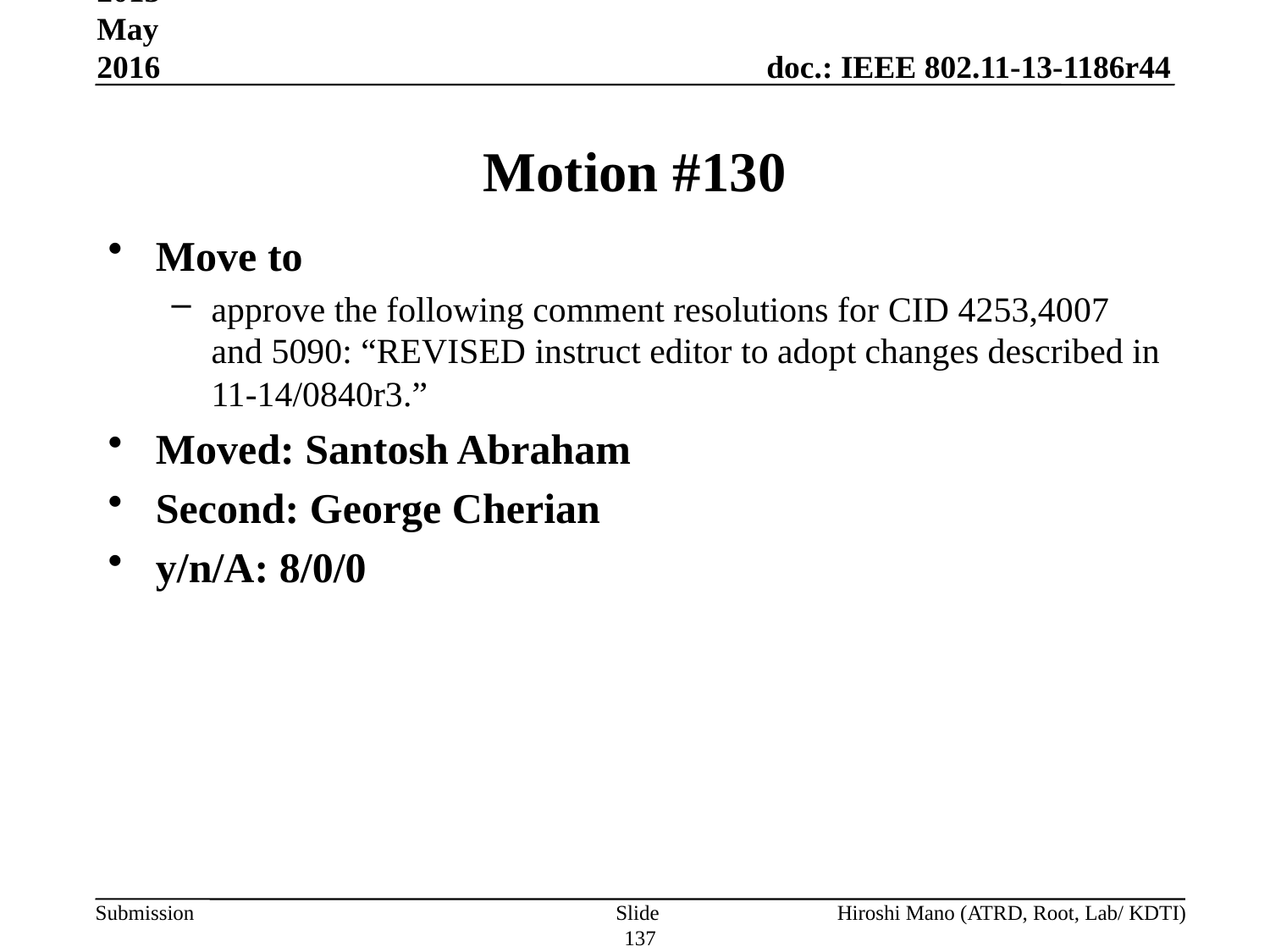

Sep 2013-May 2016
# Motion #130
Move to
approve the following comment resolutions for CID 4253,4007 and 5090: “REVISED instruct editor to adopt changes described in 11-14/0840r3.”
Moved: Santosh Abraham
Second: George Cherian
y/n/A: 8/0/0
Slide 137
Hiroshi Mano (ATRD, Root, Lab/ KDTI)